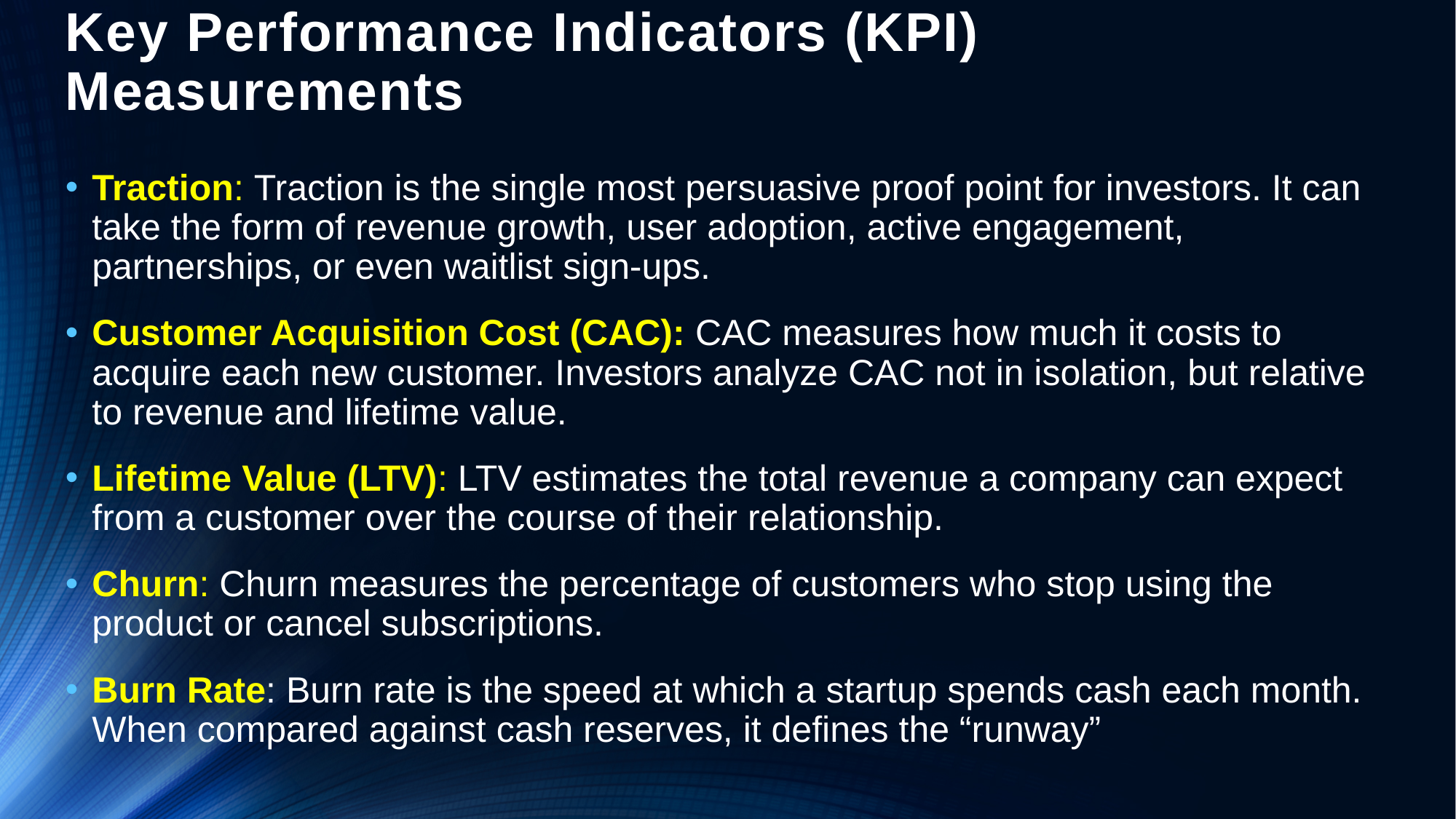

# Key Performance Indicators (KPI) Measurements
Traction: Traction is the single most persuasive proof point for investors. It can take the form of revenue growth, user adoption, active engagement, partnerships, or even waitlist sign-ups.
Customer Acquisition Cost (CAC): CAC measures how much it costs to acquire each new customer. Investors analyze CAC not in isolation, but relative to revenue and lifetime value.
Lifetime Value (LTV): LTV estimates the total revenue a company can expect from a customer over the course of their relationship.
Churn: Churn measures the percentage of customers who stop using the product or cancel subscriptions.
Burn Rate: Burn rate is the speed at which a startup spends cash each month. When compared against cash reserves, it defines the “runway”